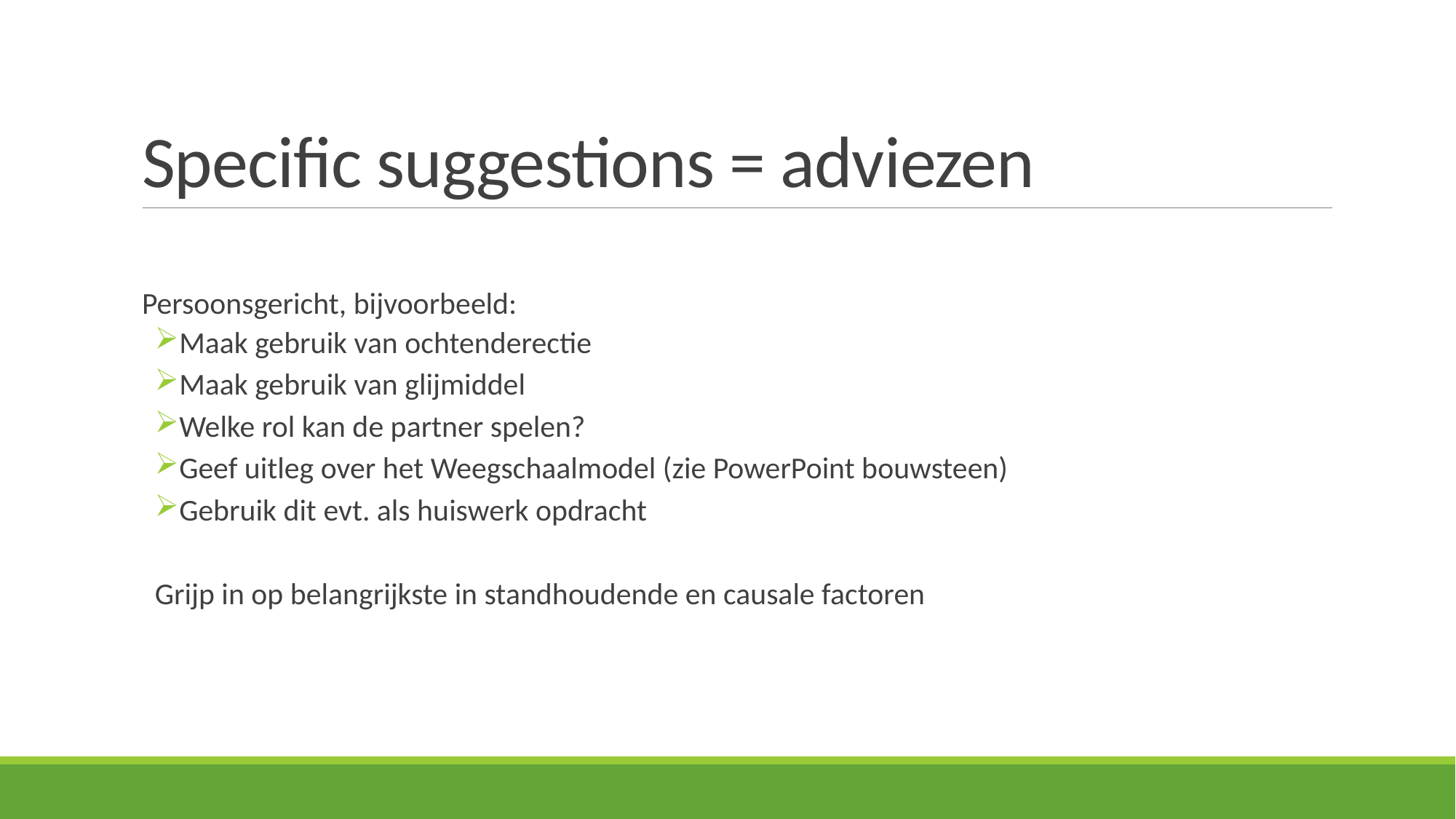

# Specific suggestions = adviezen

Persoonsgericht, bijvoorbeeld:
Maak gebruik van ochtenderectie
Maak gebruik van glijmiddel
Welke rol kan de partner spelen?
Geef uitleg over het Weegschaalmodel (zie PowerPoint bouwsteen)
Gebruik dit evt. als huiswerk opdracht

Grijp in op belangrijkste in standhoudende en causale factoren